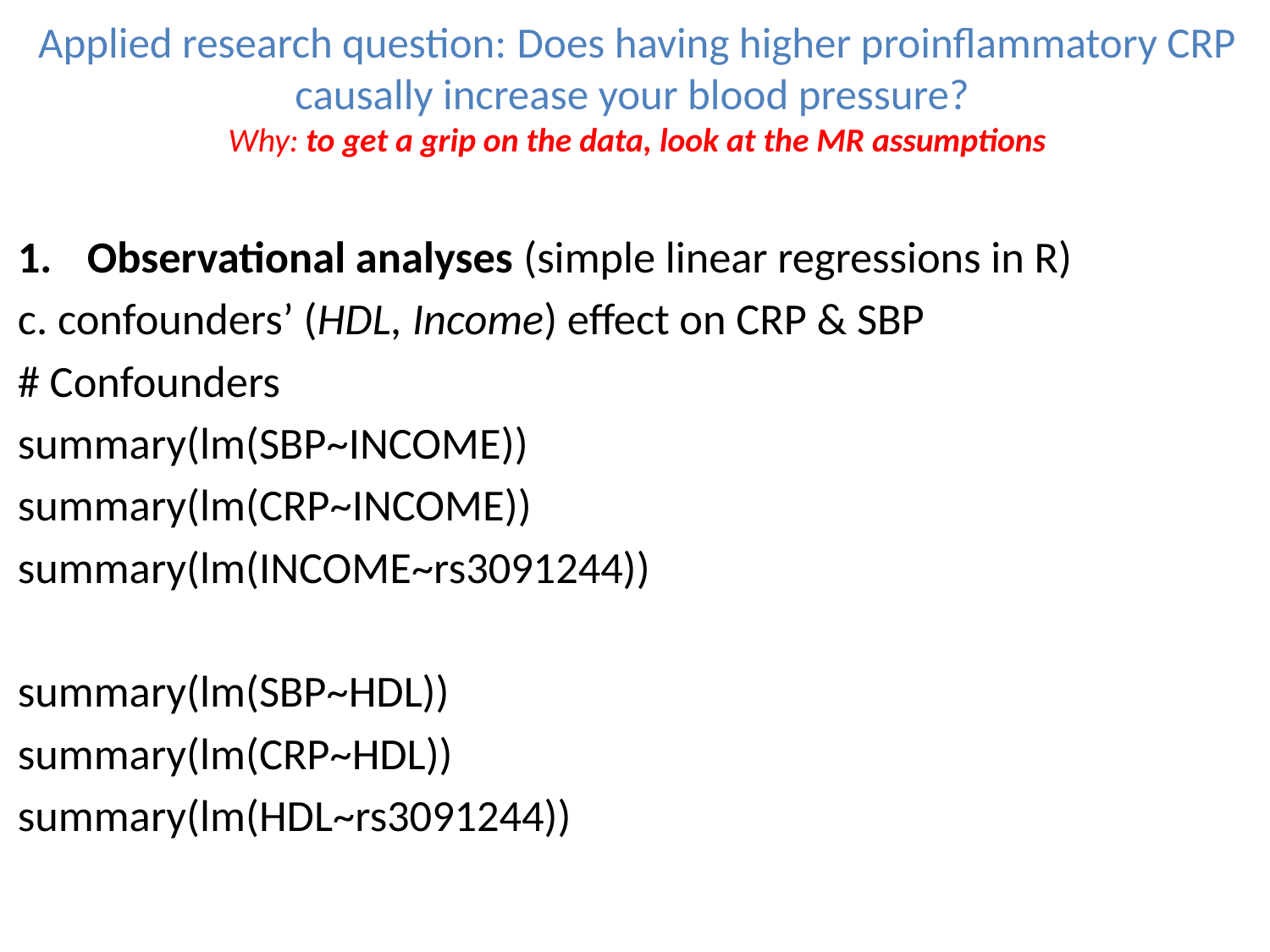

# Applied research question: Does having higher proinflammatory CRP causally increase your blood pressure? Why: to get a grip on the data, look at the MR assumptions
Observational analyses (simple linear regressions in R)
c. confounders’ (HDL, Income) effect on CRP & SBP
# Confounders
summary(lm(SBP~INCOME))
summary(lm(CRP~INCOME))
summary(lm(INCOME~rs3091244))

summary(lm(SBP~HDL))
summary(lm(CRP~HDL))
summary(lm(HDL~rs3091244))